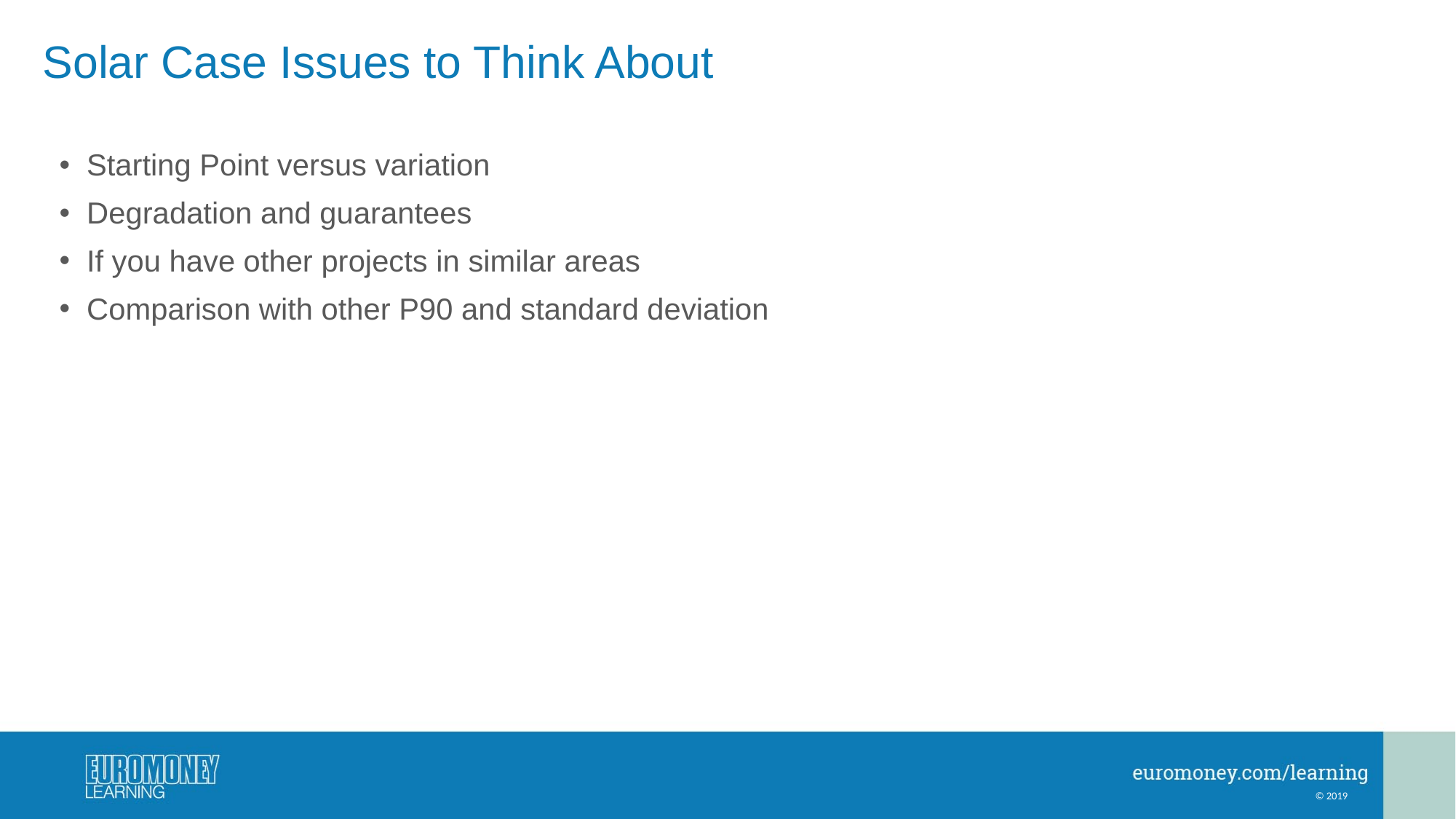

# Solar Case Issues to Think About
Starting Point versus variation
Degradation and guarantees
If you have other projects in similar areas
Comparison with other P90 and standard deviation